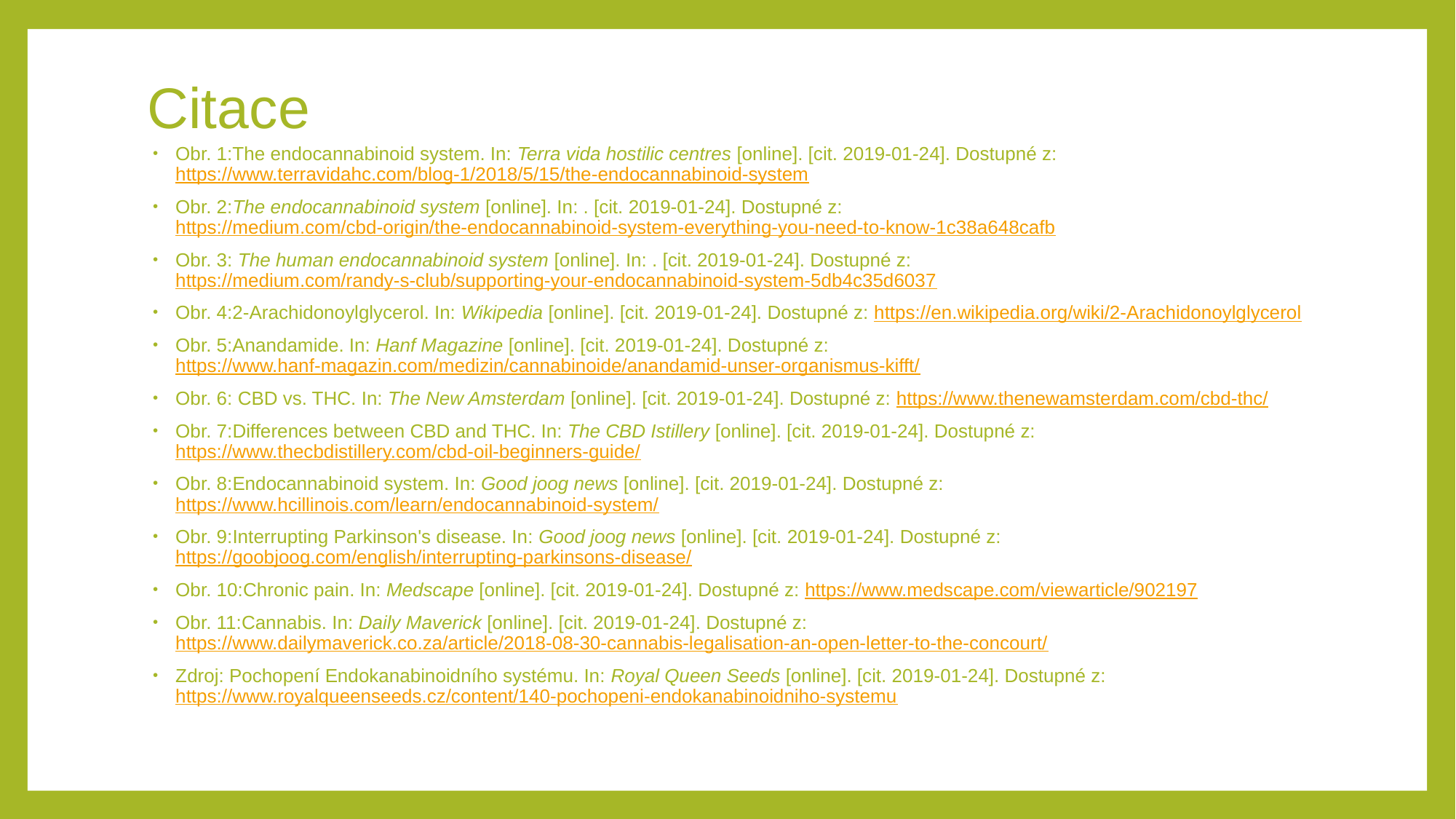

# Citace
Obr. 1:The endocannabinoid system. In: Terra vida hostilic centres [online]. [cit. 2019-01-24]. Dostupné z: https://www.terravidahc.com/blog-1/2018/5/15/the-endocannabinoid-system
Obr. 2:The endocannabinoid system [online]. In: . [cit. 2019-01-24]. Dostupné z: https://medium.com/cbd-origin/the-endocannabinoid-system-everything-you-need-to-know-1c38a648cafb
Obr. 3: The human endocannabinoid system [online]. In: . [cit. 2019-01-24]. Dostupné z: https://medium.com/randy-s-club/supporting-your-endocannabinoid-system-5db4c35d6037
Obr. 4:2-Arachidonoylglycerol. In: Wikipedia [online]. [cit. 2019-01-24]. Dostupné z: https://en.wikipedia.org/wiki/2-Arachidonoylglycerol
Obr. 5:Anandamide. In: Hanf Magazine [online]. [cit. 2019-01-24]. Dostupné z: https://www.hanf-magazin.com/medizin/cannabinoide/anandamid-unser-organismus-kifft/
Obr. 6: CBD vs. THC. In: The New Amsterdam [online]. [cit. 2019-01-24]. Dostupné z: https://www.thenewamsterdam.com/cbd-thc/
Obr. 7:Differences between CBD and THC. In: The CBD Istillery [online]. [cit. 2019-01-24]. Dostupné z: https://www.thecbdistillery.com/cbd-oil-beginners-guide/
Obr. 8:Endocannabinoid system. In: Good joog news [online]. [cit. 2019-01-24]. Dostupné z: https://www.hcillinois.com/learn/endocannabinoid-system/
Obr. 9:Interrupting Parkinson's disease. In: Good joog news [online]. [cit. 2019-01-24]. Dostupné z: https://goobjoog.com/english/interrupting-parkinsons-disease/
Obr. 10:Chronic pain. In: Medscape [online]. [cit. 2019-01-24]. Dostupné z: https://www.medscape.com/viewarticle/902197
Obr. 11:Cannabis. In: Daily Maverick [online]. [cit. 2019-01-24]. Dostupné z: https://www.dailymaverick.co.za/article/2018-08-30-cannabis-legalisation-an-open-letter-to-the-concourt/
Zdroj: Pochopení Endokanabinoidního systému. In: Royal Queen Seeds [online]. [cit. 2019-01-24]. Dostupné z: https://www.royalqueenseeds.cz/content/140-pochopeni-endokanabinoidniho-systemu